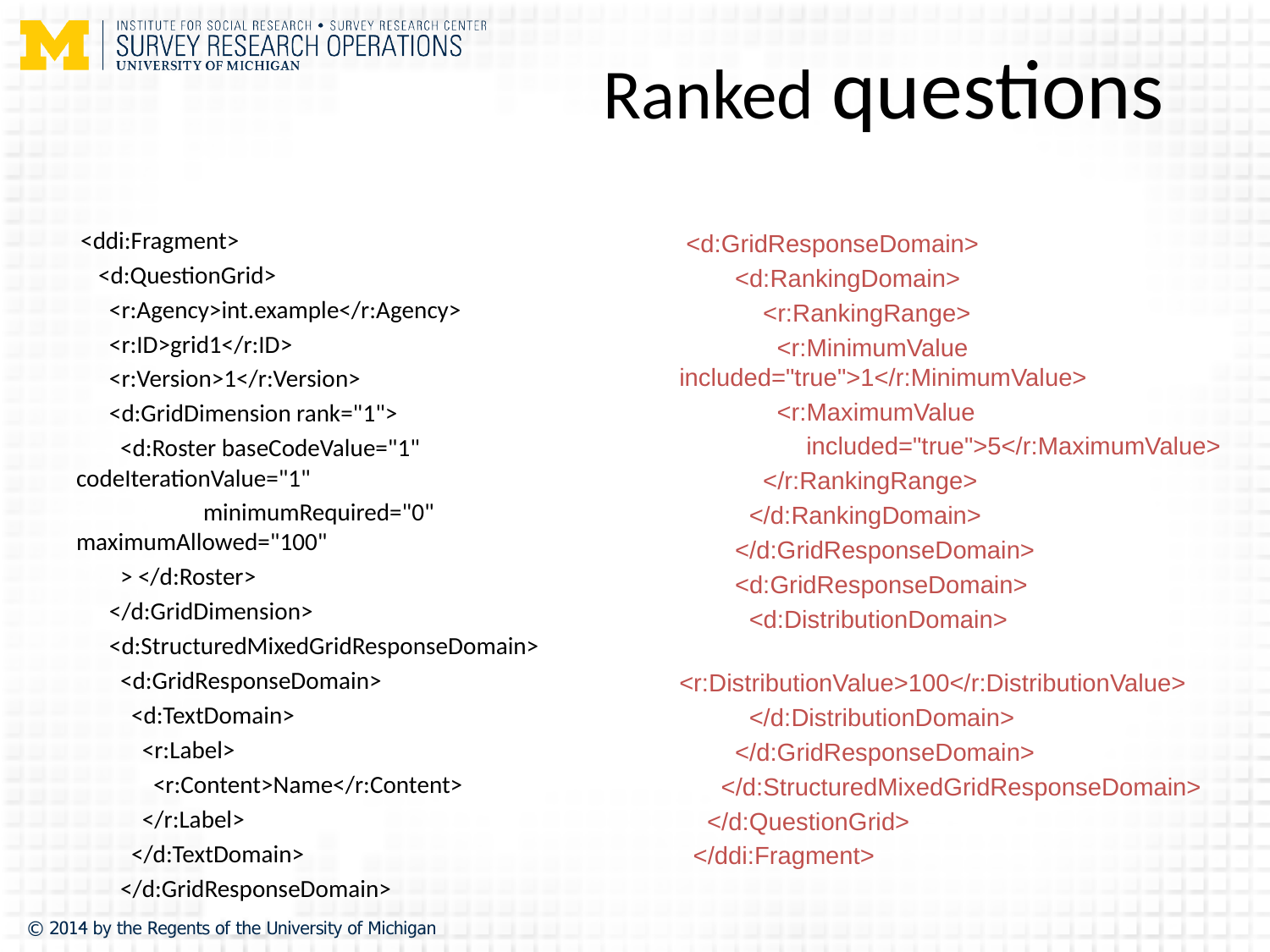

# Ranked questions
 <ddi:Fragment>
    <d:QuestionGrid>
      <r:Agency>int.example</r:Agency>
      <r:ID>grid1</r:ID>
      <r:Version>1</r:Version>
      <d:GridDimension rank="1">
        <d:Roster baseCodeValue="1" codeIterationValue="1"
	minimumRequired="0" maximumAllowed="100"
        > </d:Roster>
      </d:GridDimension>
      <d:StructuredMixedGridResponseDomain>
        <d:GridResponseDomain>
          <d:TextDomain>
            <r:Label>
              <r:Content>Name</r:Content>
            </r:Label>
          </d:TextDomain>
        </d:GridResponseDomain>
 <d:GridResponseDomain>
        <d:RankingDomain>
            <r:RankingRange>
              <r:MinimumValue included="true">1</r:MinimumValue>
              <r:MaximumValue
	included="true">5</r:MaximumValue>
            </r:RankingRange>
          </d:RankingDomain>
        </d:GridResponseDomain>
        <d:GridResponseDomain>
          <d:DistributionDomain>
            <r:DistributionValue>100</r:DistributionValue>
          </d:DistributionDomain>
        </d:GridResponseDomain>
      </d:StructuredMixedGridResponseDomain>
    </d:QuestionGrid>
  </ddi:Fragment>